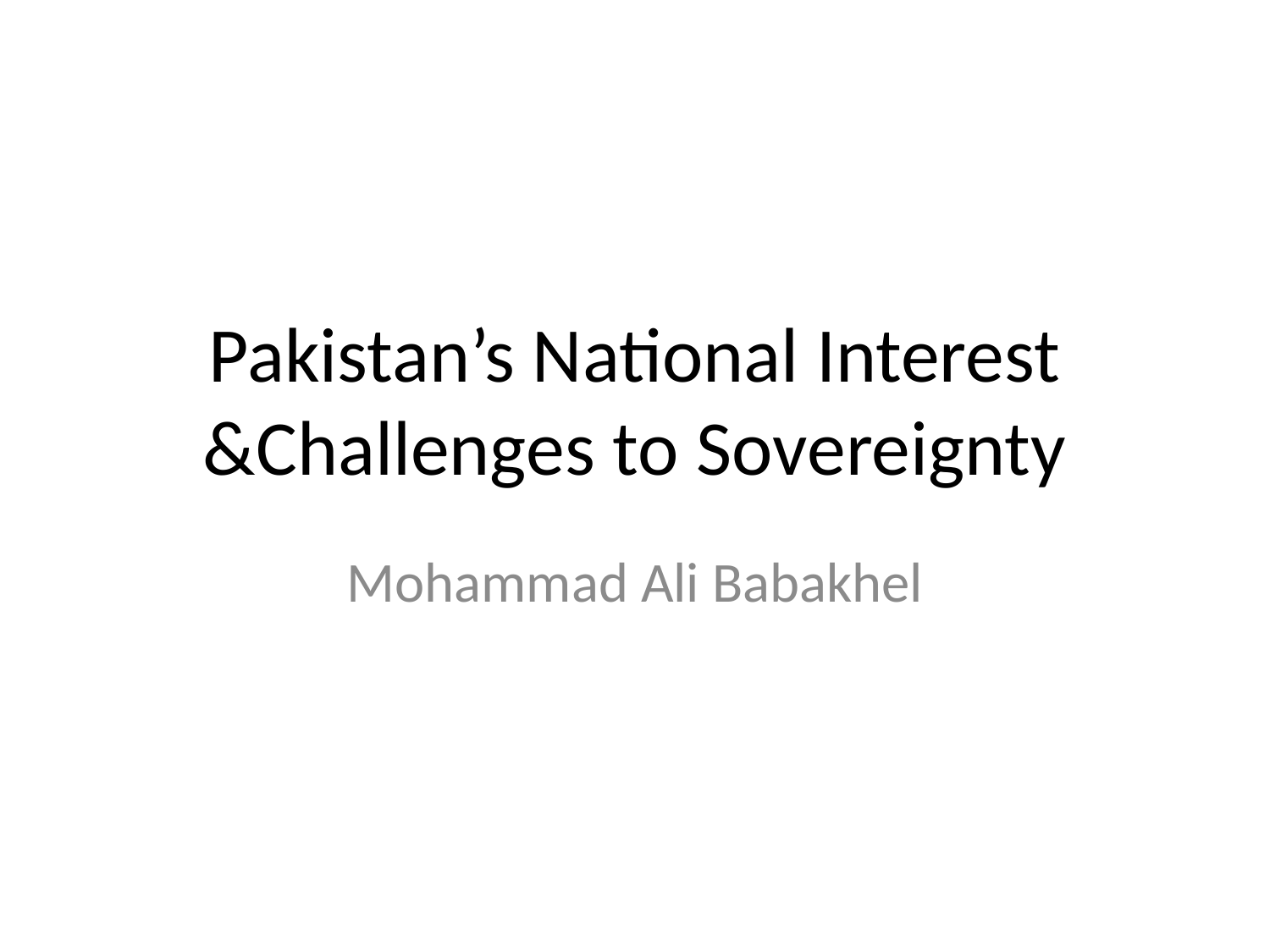

# Pakistan’s National Interest &Challenges to Sovereignty
Mohammad Ali Babakhel